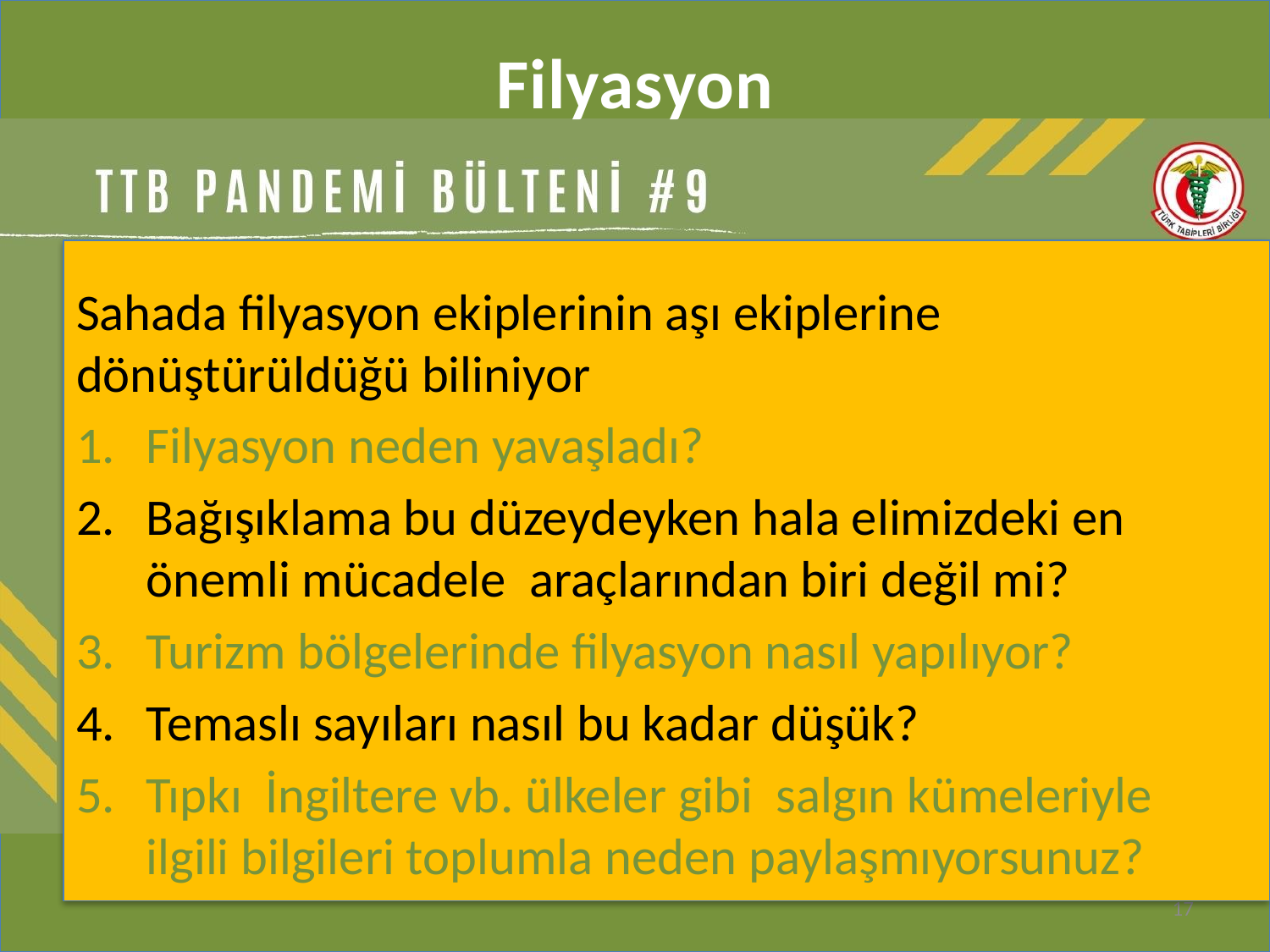

# Filyasyon

Sahada filyasyon ekiplerinin aşı ekiplerine dönüştürüldüğü biliniyor
Filyasyon neden yavaşladı?
Bağışıklama bu düzeydeyken hala elimizdeki en önemli mücadele  araçlarından biri değil mi?
Turizm bölgelerinde filyasyon nasıl yapılıyor?
Temaslı sayıları nasıl bu kadar düşük?
Tıpkı  İngiltere vb. ülkeler gibi  salgın kümeleriyle ilgili bilgileri toplumla neden paylaşmıyorsunuz?
17